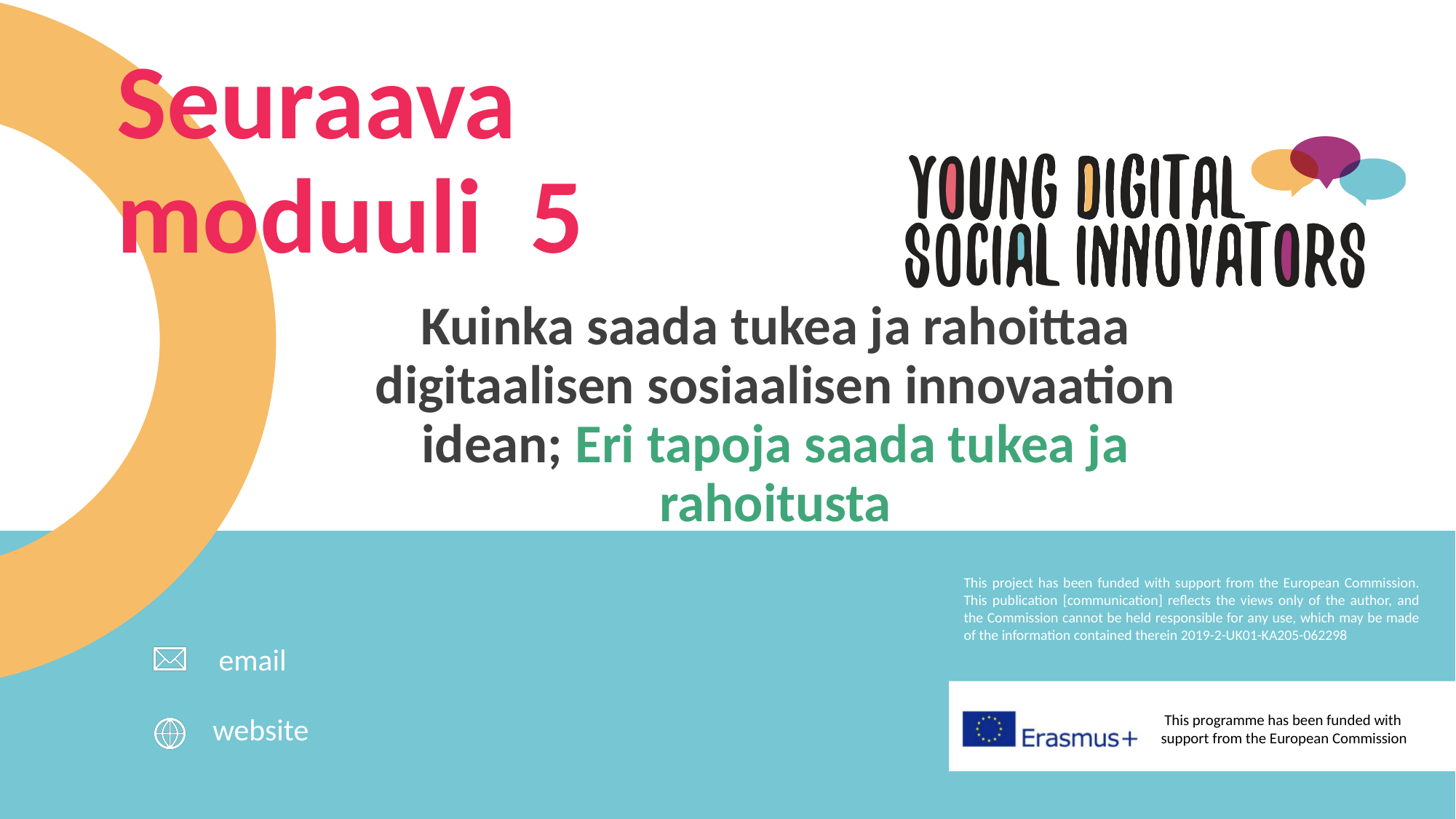

Seuraava moduuli  5
Kuinka saada tukea ja rahoittaa digitaalisen sosiaalisen innovaation idean; Eri tapoja saada tukea ja rahoitusta
email
website